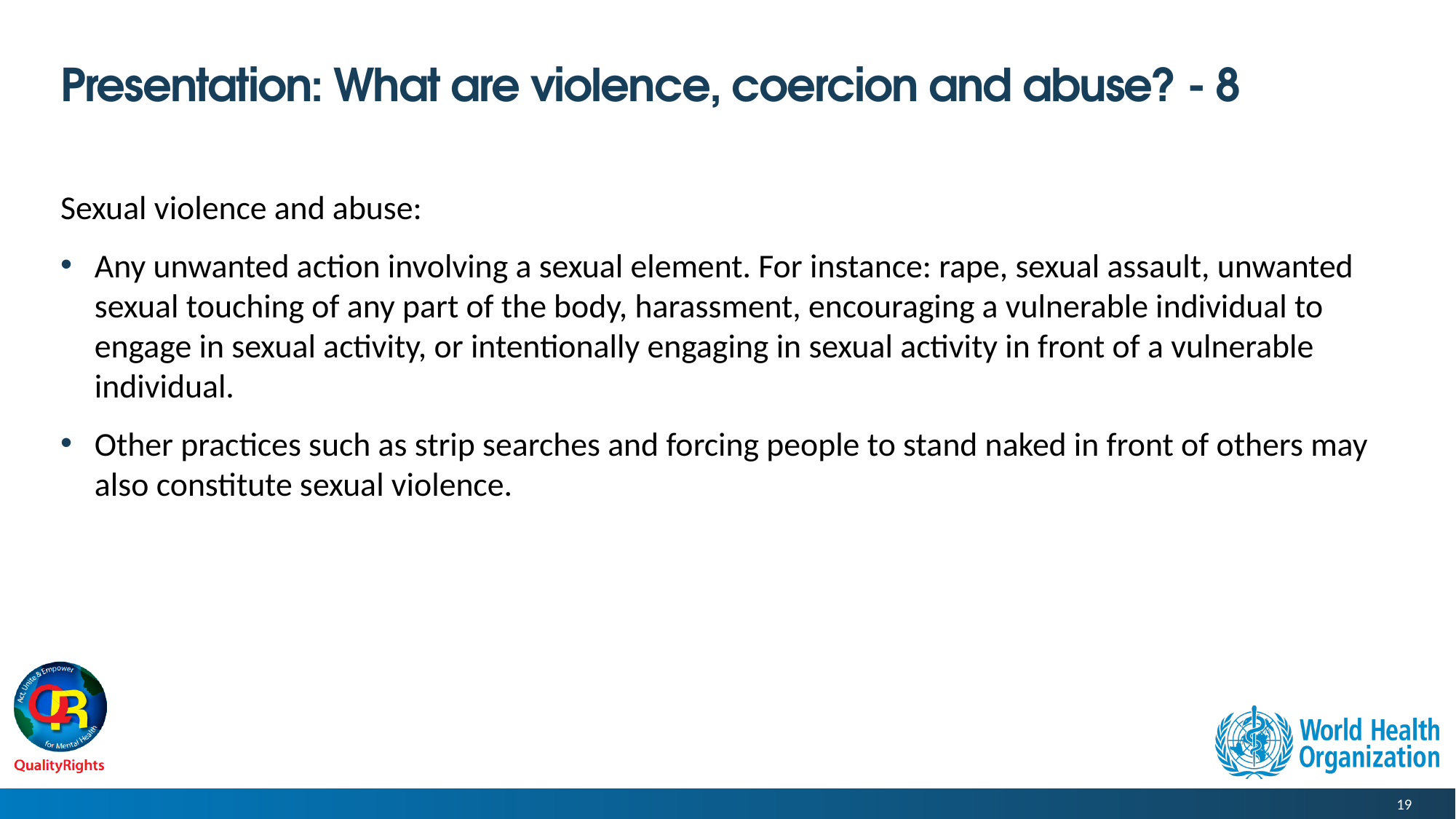

# Presentation: What are violence, coercion and abuse? - 8
Sexual violence and abuse:
Any unwanted action involving a sexual element. For instance: rape, sexual assault, unwanted sexual touching of any part of the body, harassment, encouraging a vulnerable individual to engage in sexual activity, or intentionally engaging in sexual activity in front of a vulnerable individual.
Other practices such as strip searches and forcing people to stand naked in front of others may also constitute sexual violence.